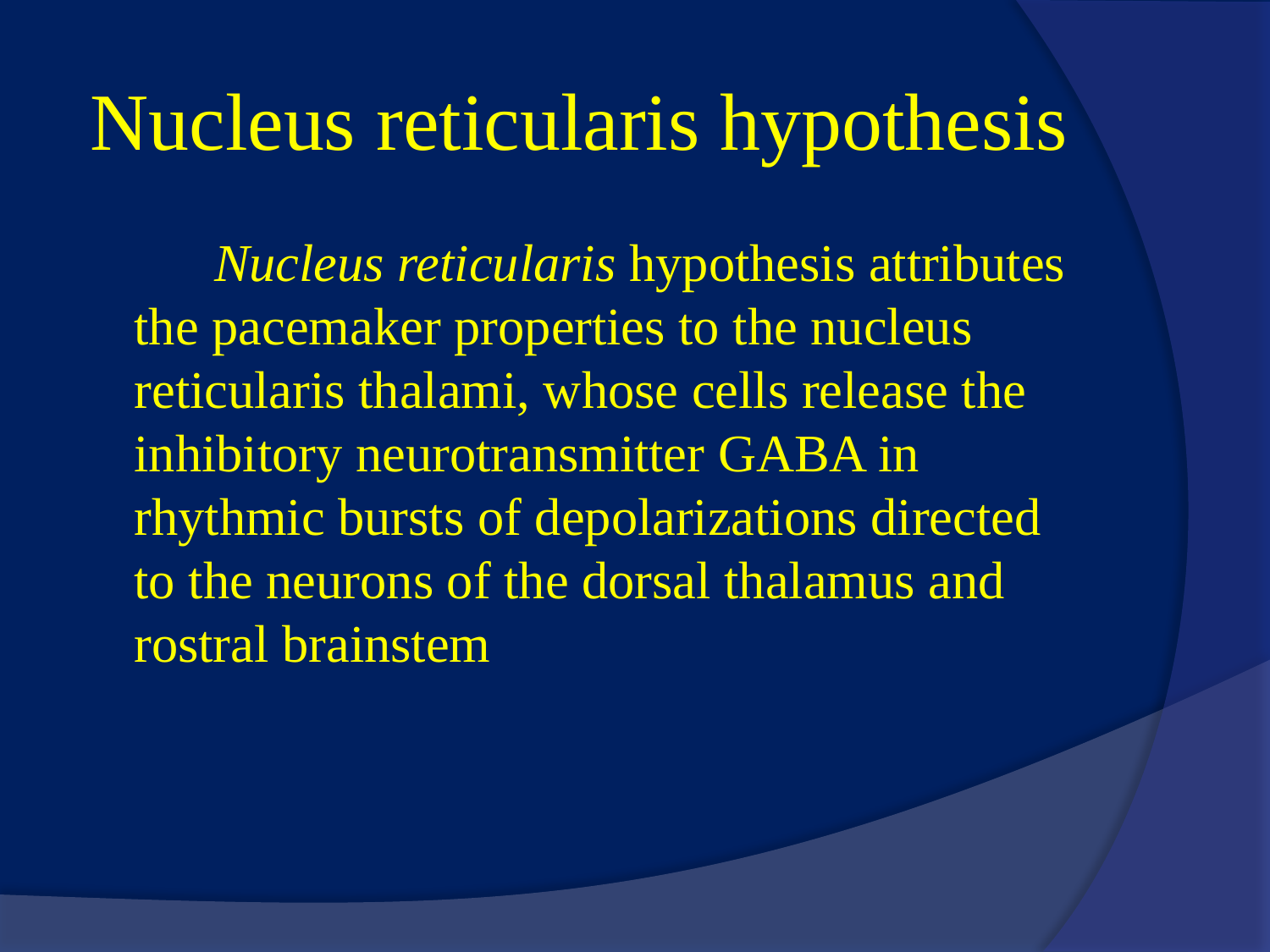

# Nucleus reticularis hypothesis
      Nucleus reticularis hypothesis attributes the pacemaker properties to the nucleus reticularis thalami, whose cells release the inhibitory neurotransmitter GABA in rhythmic bursts of depolarizations directed to the neurons of the dorsal thalamus and rostral brainstem